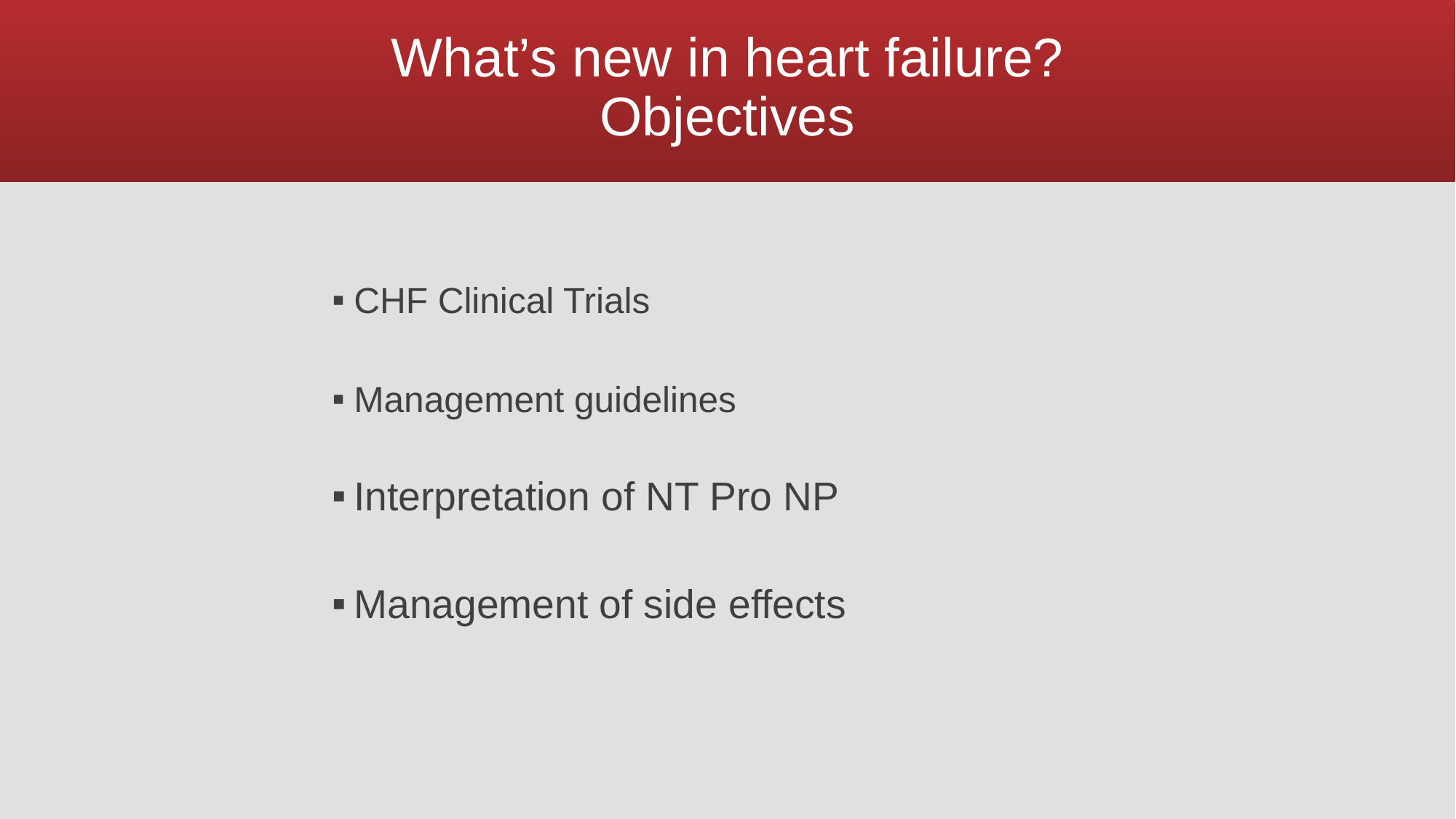

# What’s new in heart failure? Objectives

CHF Clinical Trials

Management guidelines

Interpretation of NT Pro NP

Management of side effects